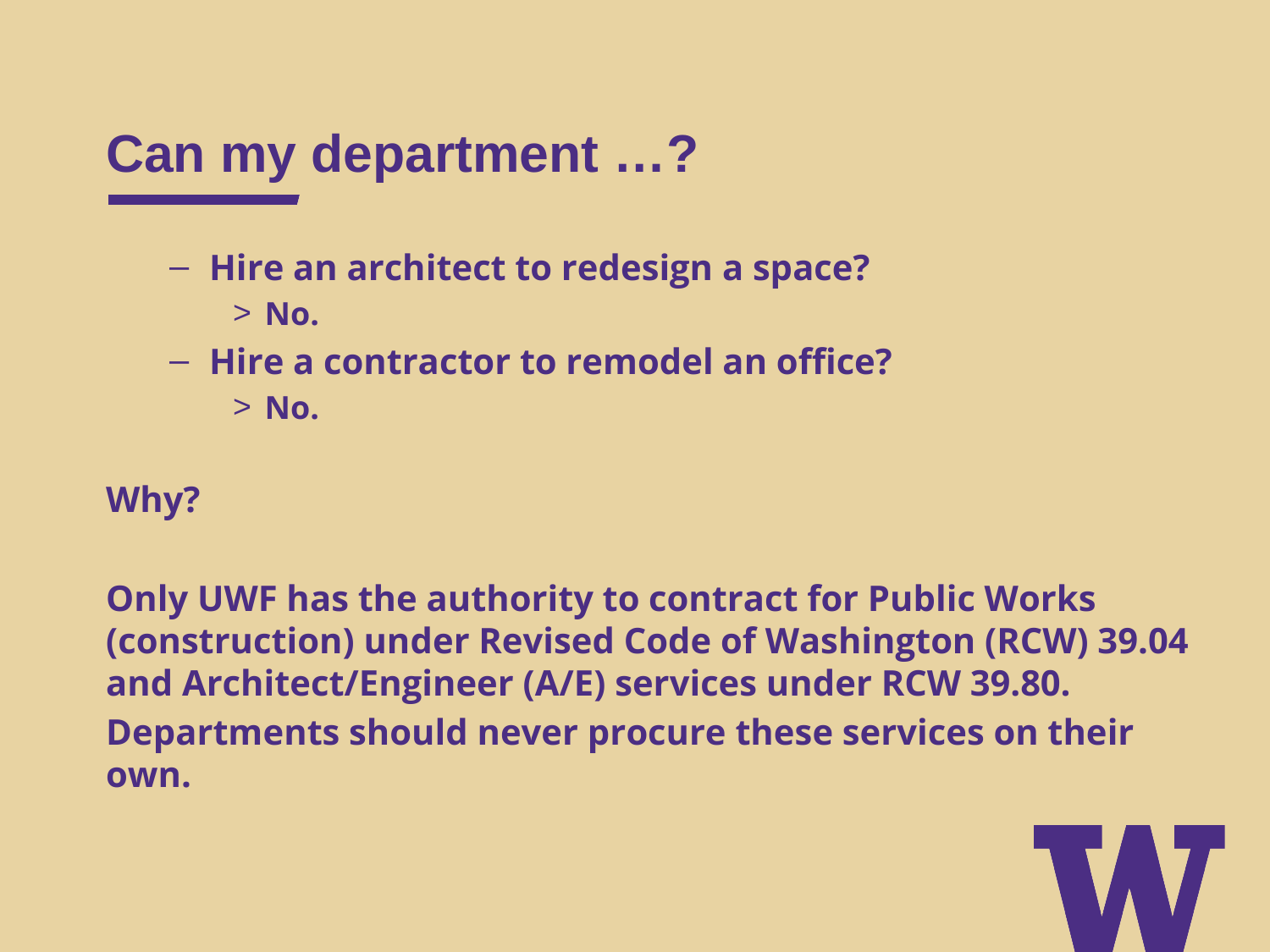

# Can my department …?
Hire an architect to redesign a space?
No.
Hire a contractor to remodel an office?
No.

Why?

Only UWF has the authority to contract for Public Works (construction) under Revised Code of Washington (RCW) 39.04 and Architect/Engineer (A/E) services under RCW 39.80.
Departments should never procure these services on their own.